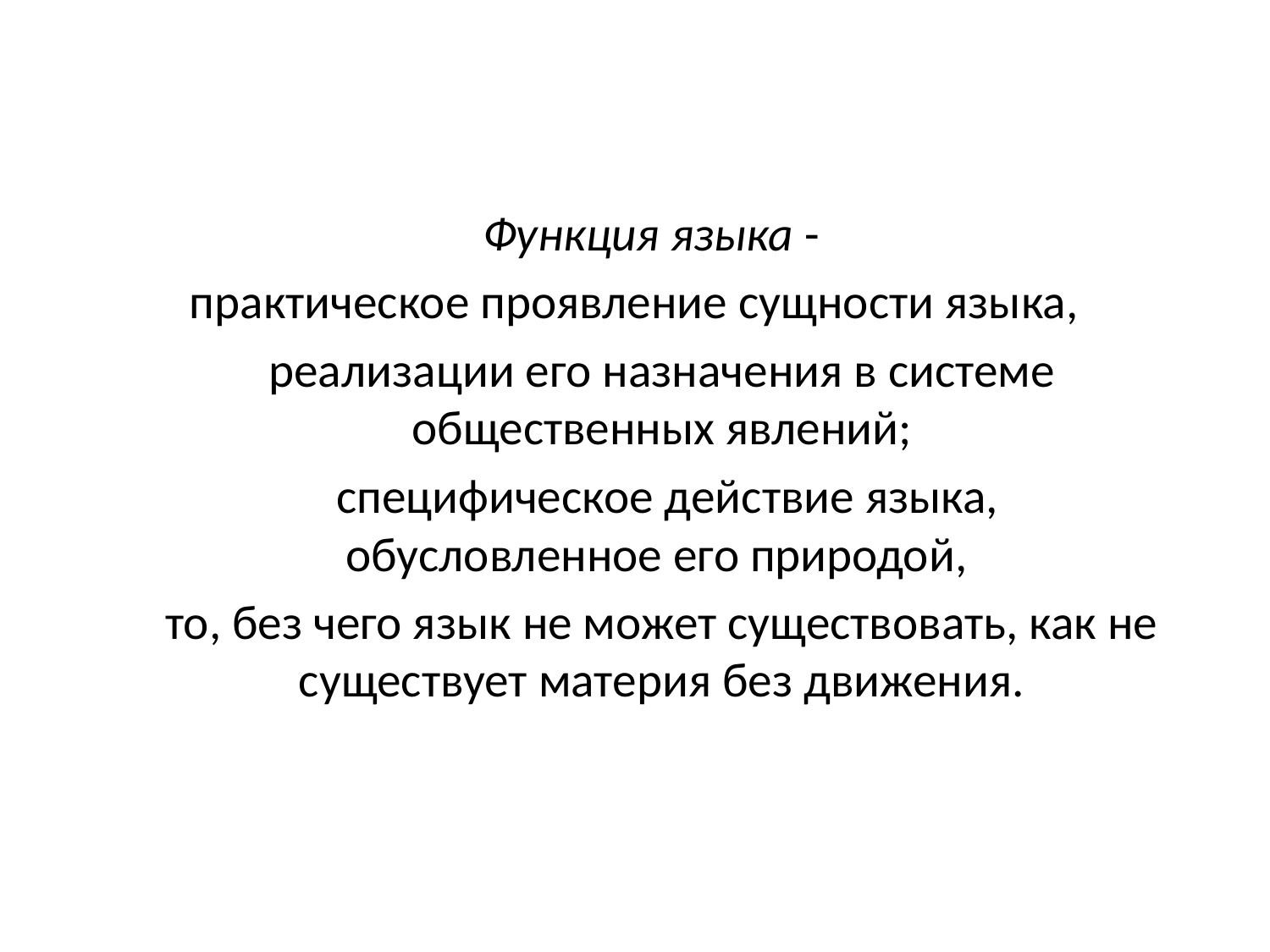

Функция языка -
практическое проявление сущности языка,
	реализации его назначения в системе общественных явлений;
	 специфическое действие языка, обусловленное его природой,
	то, без чего язык не может существовать, как не существует материя без движения.